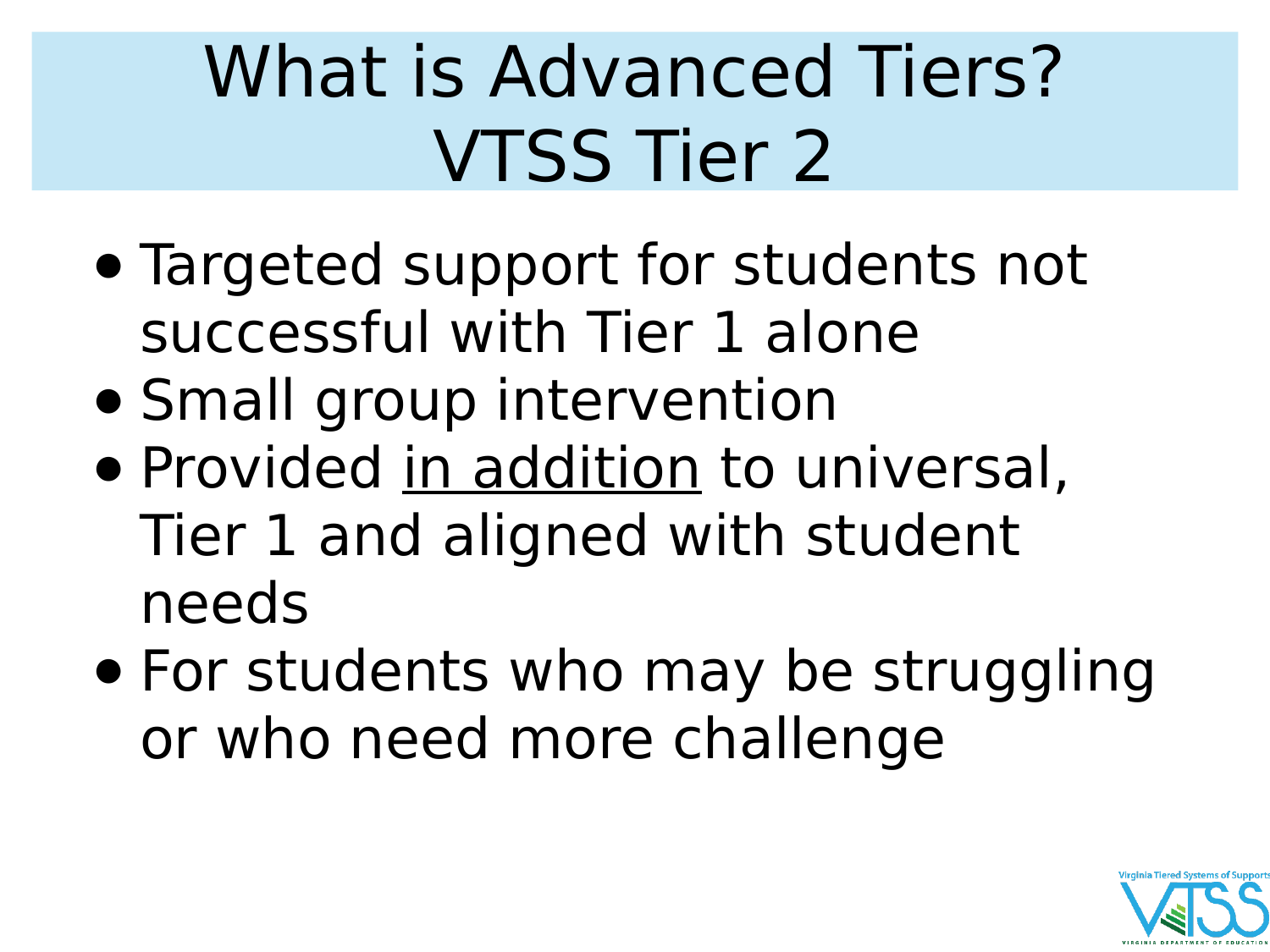

# What is Advanced Tiers? VTSS Tier 2
Targeted support for students not successful with Tier 1 alone
Small group intervention
Provided in addition to universal, Tier 1 and aligned with student needs
For students who may be struggling or who need more challenge